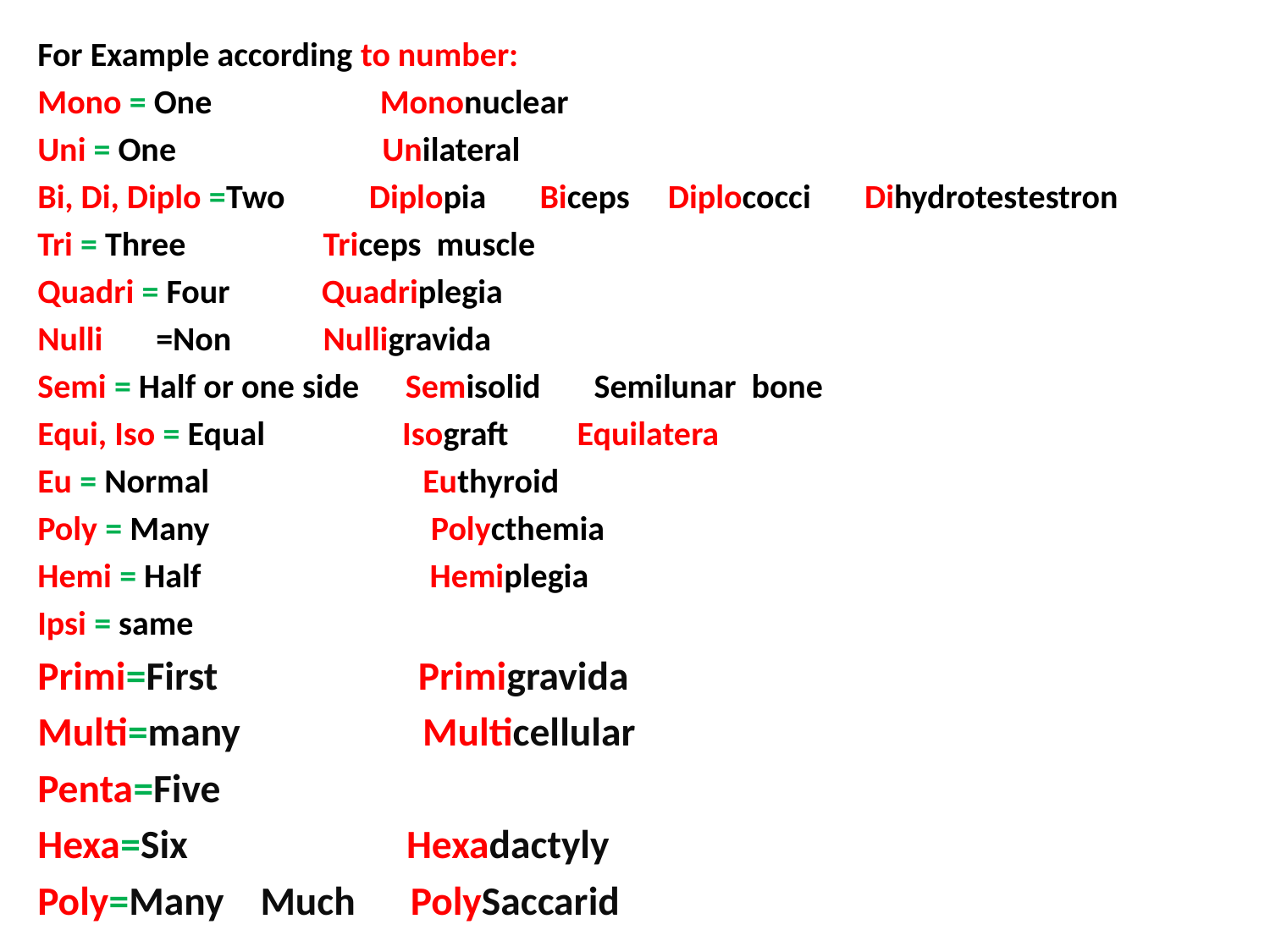

For Example according to number:
Mono = One                      Mononuclear
Uni = One                           Unilateral
Bi, Di, Diplo =Two           Diplopia       Biceps     Diplococci       Dihydrotestestron
Tri = Three                  Triceps  muscle
Quadri = Four            Quadriplegia
Nulli       =Non            Nulligravida
Semi = Half or one side      Semisolid       Semilunar  bone
Equi, Iso = Equal                  Isograft         Equilatera
Eu = Normal                            Euthyroid
Poly = Many                             Polycthemia
Hemi = Half                              Hemiplegia
Ipsi = same
Primi=First                      Primigravida
Multi=many                    Multicellular
Penta=Five
Hexa=Six                        Hexadactyly
Poly=Many    Much      PolySaccarid